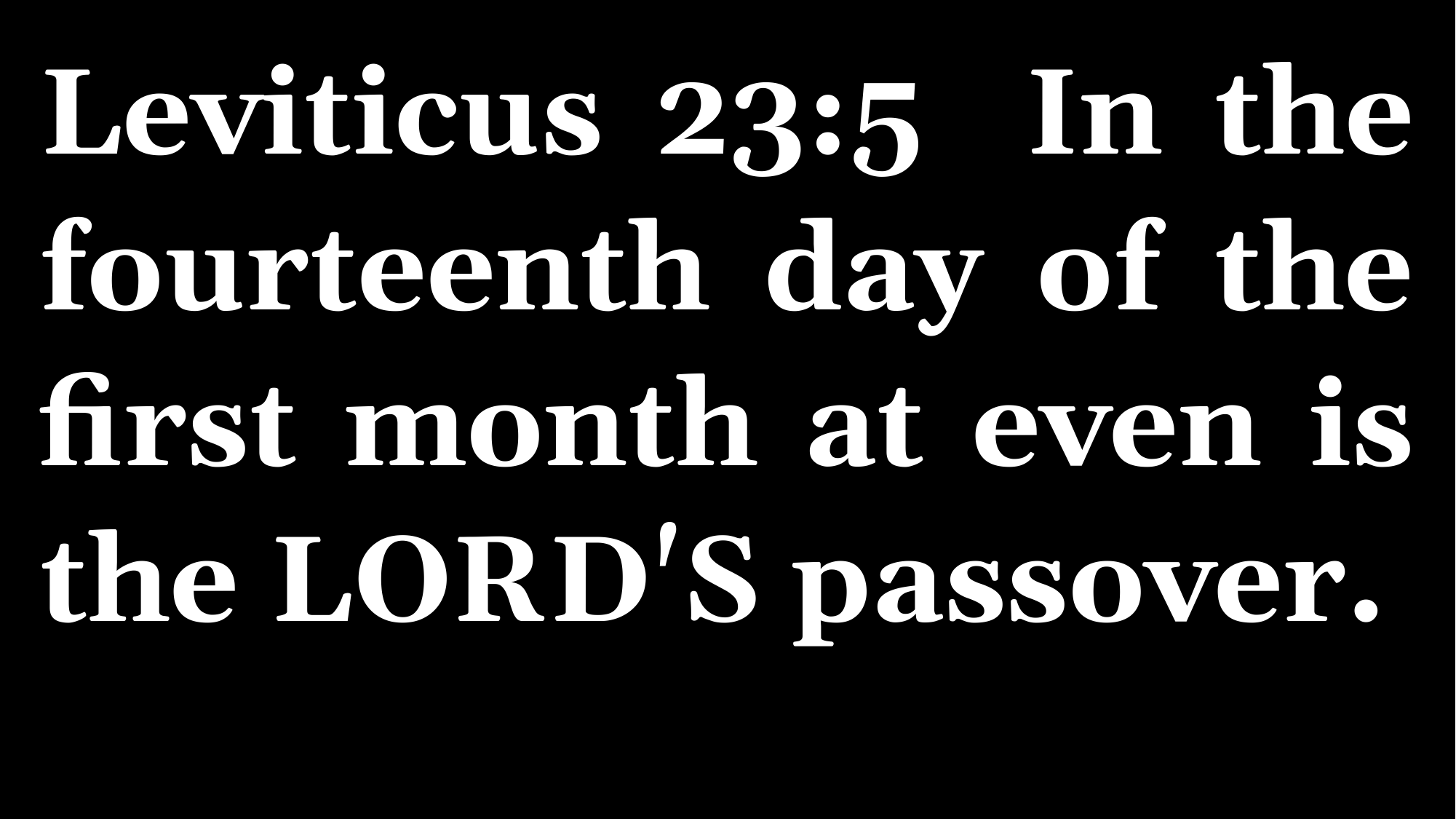

Leviticus 23:5  In the fourteenth day of the first month at even is the LORD'S passover.